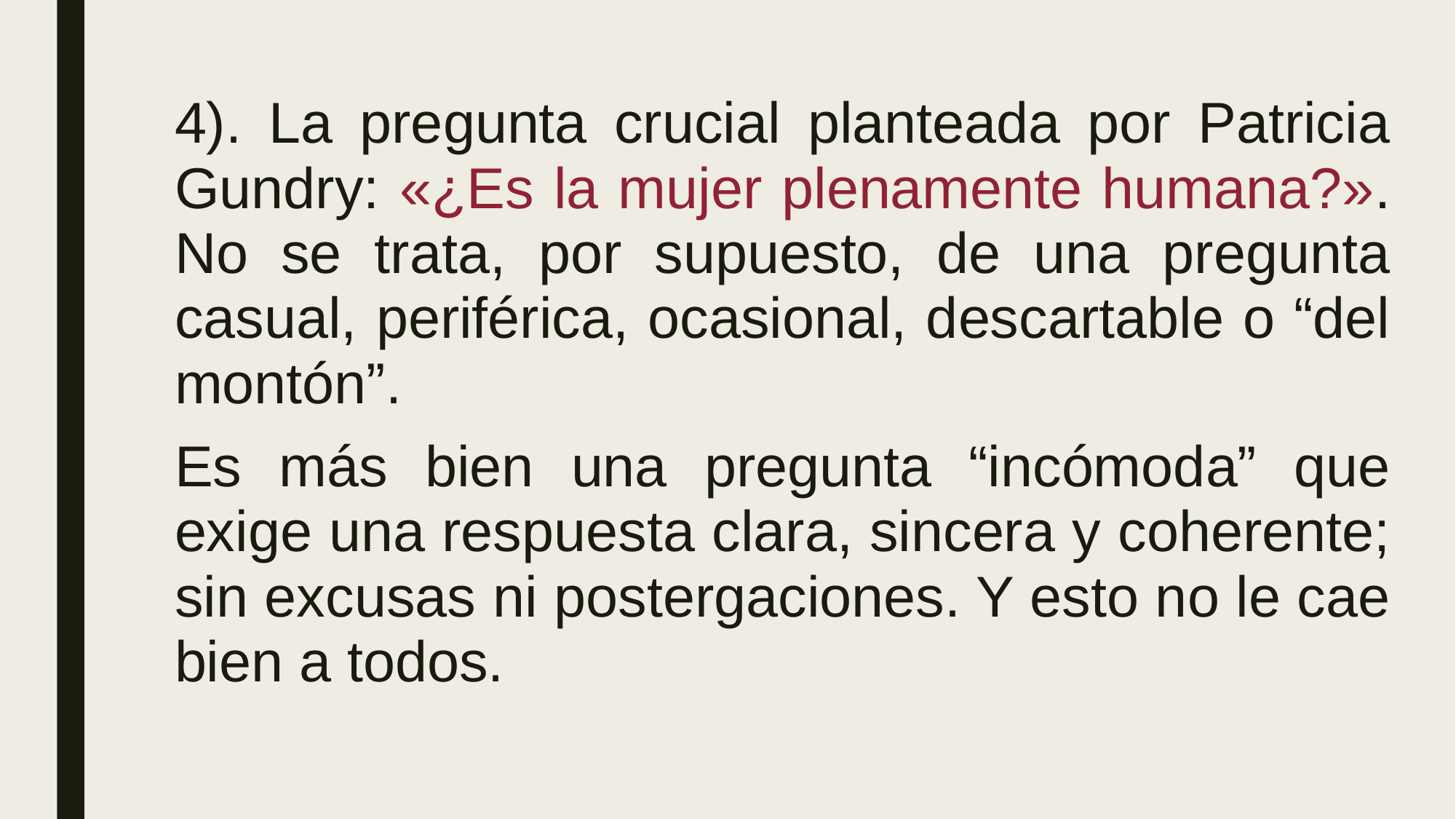

4). La pregunta crucial planteada por Patricia Gundry: «¿Es la mujer plenamente humana?». No se trata, por supuesto, de una pregunta casual, periférica, ocasional, descartable o “del montón”.
Es más bien una pregunta “incómoda” que exige una respuesta clara, sincera y coherente; sin excusas ni postergaciones. Y esto no le cae bien a todos.